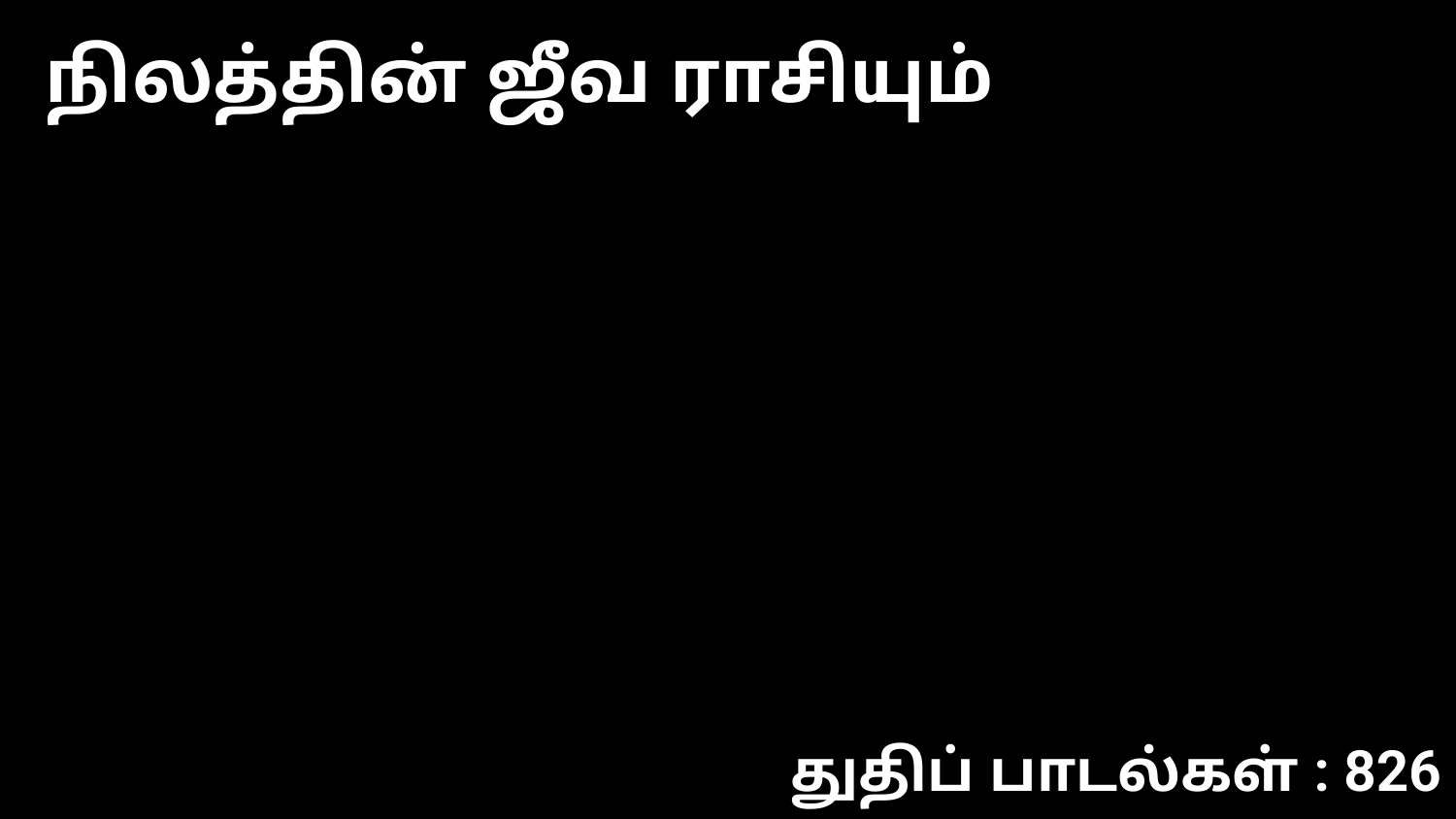

நிலத்தின் ஜீவ ராசியும்
துதிப் பாடல்கள் : 826